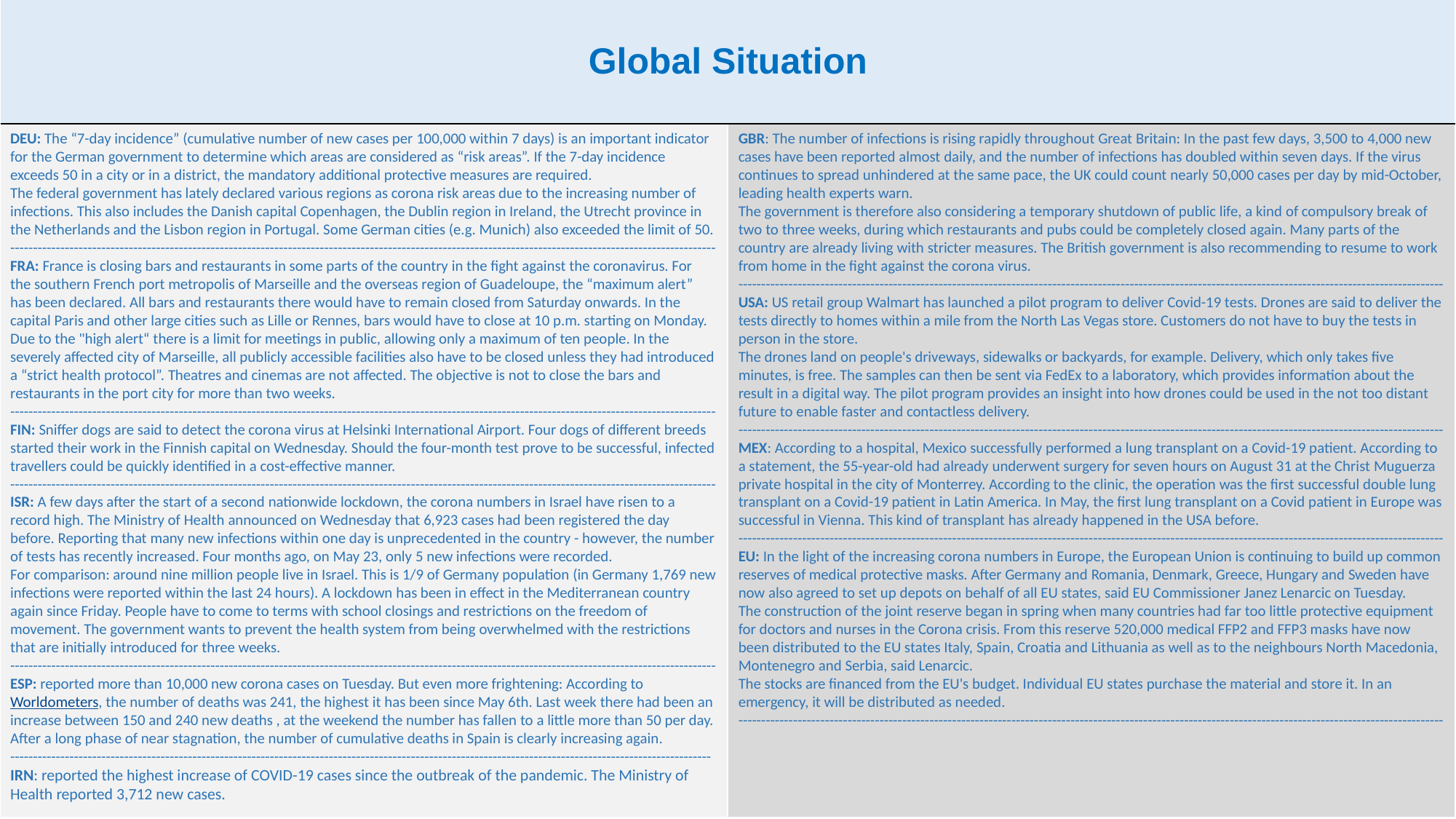

| Global Situation |
| --- |
DEU: The “7-day incidence” (cumulative number of new cases per 100,000 within 7 days) is an important indicator for the German government to determine which areas are considered as “risk areas”. If the 7-day incidence exceeds 50 in a city or in a district, the mandatory additional protective measures are required.
The federal government has lately declared various regions as corona risk areas due to the increasing number of infections. This also includes the Danish capital Copenhagen, the Dublin region in Ireland, the Utrecht province in the Netherlands and the Lisbon region in Portugal. Some German cities (e.g. Munich) also exceeded the limit of 50.
-----------------------------------------------------------------------------------------------------------------------------------------------------------
FRA: France is closing bars and restaurants in some parts of the country in the fight against the coronavirus. For the southern French port metropolis of Marseille and the overseas region of Guadeloupe, the “maximum alert” has been declared. All bars and restaurants there would have to remain closed from Saturday onwards. In the capital Paris and other large cities such as Lille or Rennes, bars would have to close at 10 p.m. starting on Monday.
Due to the "high alert“ there is a limit for meetings in public, allowing only a maximum of ten people. In the severely affected city of Marseille, all publicly accessible facilities also have to be closed unless they had introduced a “strict health protocol”. Theatres and cinemas are not affected. The objective is not to close the bars and restaurants in the port city for more than two weeks.
-----------------------------------------------------------------------------------------------------------------------------------------------------------
FIN: Sniffer dogs are said to detect the corona virus at Helsinki International Airport. Four dogs of different breeds started their work in the Finnish capital on Wednesday. Should the four-month test prove to be successful, infected travellers could be quickly identified in a cost-effective manner.
-----------------------------------------------------------------------------------------------------------------------------------------------------------
ISR: A few days after the start of a second nationwide lockdown, the corona numbers in Israel have risen to a record high. The Ministry of Health announced on Wednesday that 6,923 cases had been registered the day before. Reporting that many new infections within one day is unprecedented in the country - however, the number of tests has recently increased. Four months ago, on May 23, only 5 new infections were recorded.
For comparison: around nine million people live in Israel. This is 1/9 of Germany population (in Germany 1,769 new infections were reported within the last 24 hours). A lockdown has been in effect in the Mediterranean country again since Friday. People have to come to terms with school closings and restrictions on the freedom of movement. The government wants to prevent the health system from being overwhelmed with the restrictions that are initially introduced for three weeks.
-----------------------------------------------------------------------------------------------------------------------------------------------------------
ESP: reported more than 10,000 new corona cases on Tuesday. But even more frightening: According to Worldometers, the number of deaths was 241, the highest it has been since May 6th. Last week there had been an increase between 150 and 240 new deaths , at the weekend the number has fallen to a little more than 50 per day. After a long phase of near stagnation, the number of cumulative deaths in Spain is clearly increasing again.
----------------------------------------------------------------------------------------------------------------------------------------------------------
IRN: reported the highest increase of COVID-19 cases since the outbreak of the pandemic. The Ministry of Health reported 3,712 new cases.
GBR: The number of infections is rising rapidly throughout Great Britain: In the past few days, 3,500 to 4,000 new cases have been reported almost daily, and the number of infections has doubled within seven days. If the virus continues to spread unhindered at the same pace, the UK could count nearly 50,000 cases per day by mid-October, leading health experts warn.
The government is therefore also considering a temporary shutdown of public life, a kind of compulsory break of two to three weeks, during which restaurants and pubs could be completely closed again. Many parts of the country are already living with stricter measures. The British government is also recommending to resume to work from home in the fight against the corona virus.
-----------------------------------------------------------------------------------------------------------------------------------------------------------
USA: US retail group Walmart has launched a pilot program to deliver Covid-19 tests. Drones are said to deliver the tests directly to homes within a mile from the North Las Vegas store. Customers do not have to buy the tests in person in the store.
The drones land on people's driveways, sidewalks or backyards, for example. Delivery, which only takes five minutes, is free. The samples can then be sent via FedEx to a laboratory, which provides information about the result in a digital way. The pilot program provides an insight into how drones could be used in the not too distant future to enable faster and contactless delivery.
-----------------------------------------------------------------------------------------------------------------------------------------------------------
MEX: According to a hospital, Mexico successfully performed a lung transplant on a Covid-19 patient. According to a statement, the 55-year-old had already underwent surgery for seven hours on August 31 at the Christ Muguerza private hospital in the city of Monterrey. According to the clinic, the operation was the first successful double lung transplant on a Covid-19 patient in Latin America. In May, the first lung transplant on a Covid patient in Europe was successful in Vienna. This kind of transplant has already happened in the USA before.
-----------------------------------------------------------------------------------------------------------------------------------------------------------
EU: In the light of the increasing corona numbers in Europe, the European Union is continuing to build up common reserves of medical protective masks. After Germany and Romania, Denmark, Greece, Hungary and Sweden have now also agreed to set up depots on behalf of all EU states, said EU Commissioner Janez Lenarcic on Tuesday.
The construction of the joint reserve began in spring when many countries had far too little protective equipment for doctors and nurses in the Corona crisis. From this reserve 520,000 medical FFP2 and FFP3 masks have now been distributed to the EU states Italy, Spain, Croatia and Lithuania as well as to the neighbours North Macedonia, Montenegro and Serbia, said Lenarcic.
The stocks are financed from the EU's budget. Individual EU states purchase the material and store it. In an emergency, it will be distributed as needed.
-----------------------------------------------------------------------------------------------------------------------------------------------------------